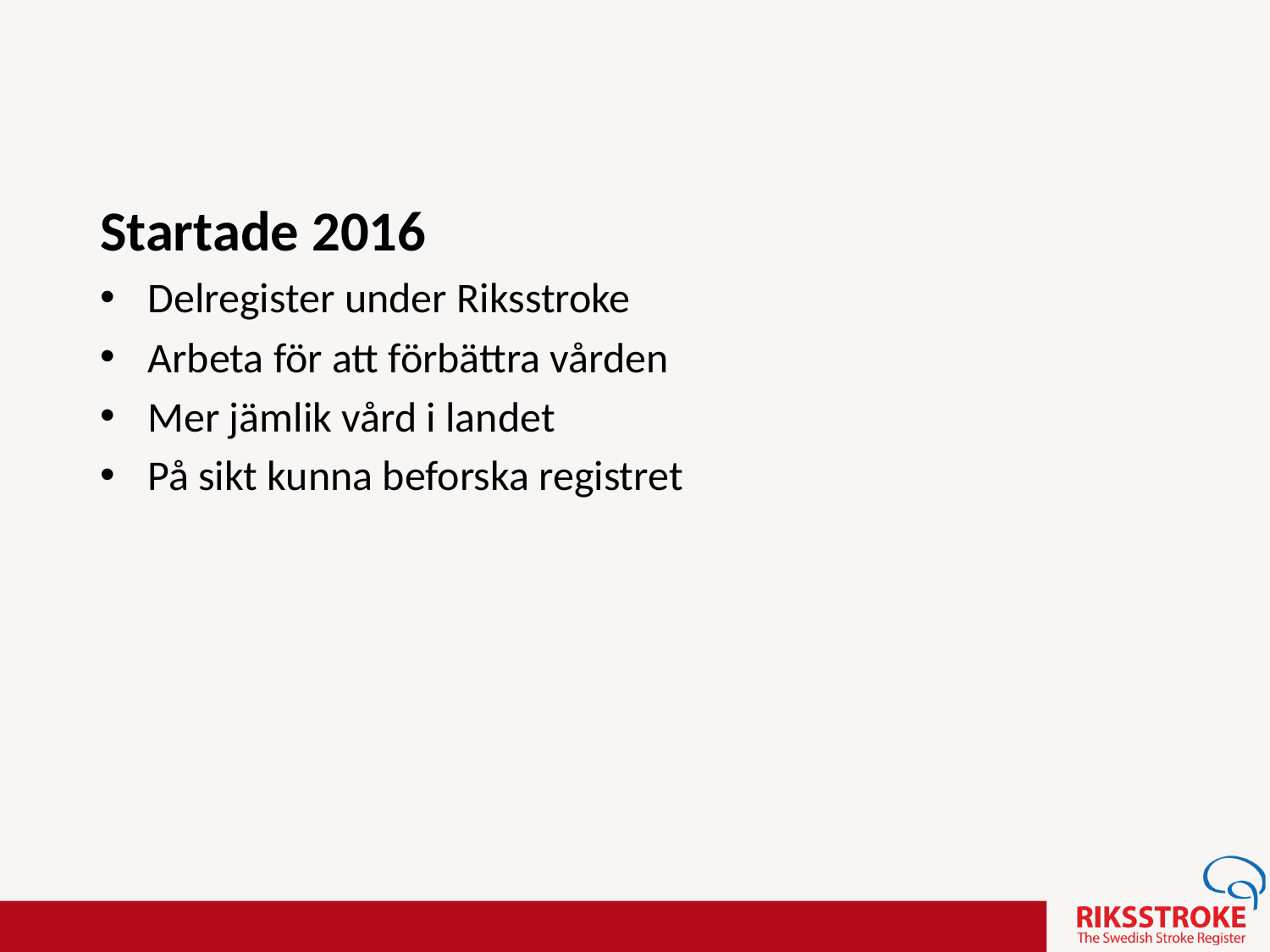

Startade 2016
Delregister under Riksstroke
Arbeta för att förbättra vården
Mer jämlik vård i landet
På sikt kunna beforska registret